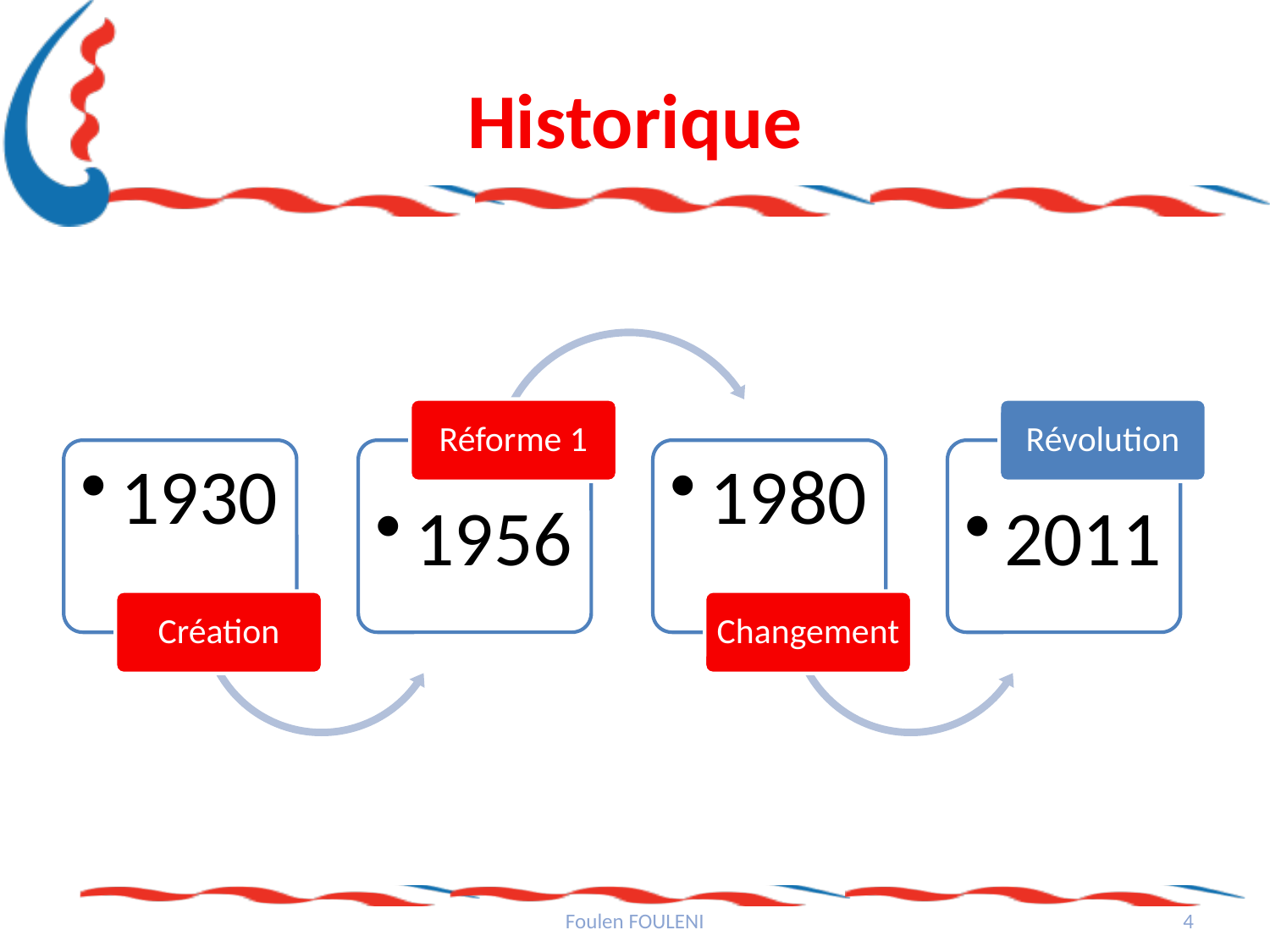

# Historique
1930
Création
1956
Réforme 1
1980
Changement
2011
Révolution

Foulen FOULENI
4